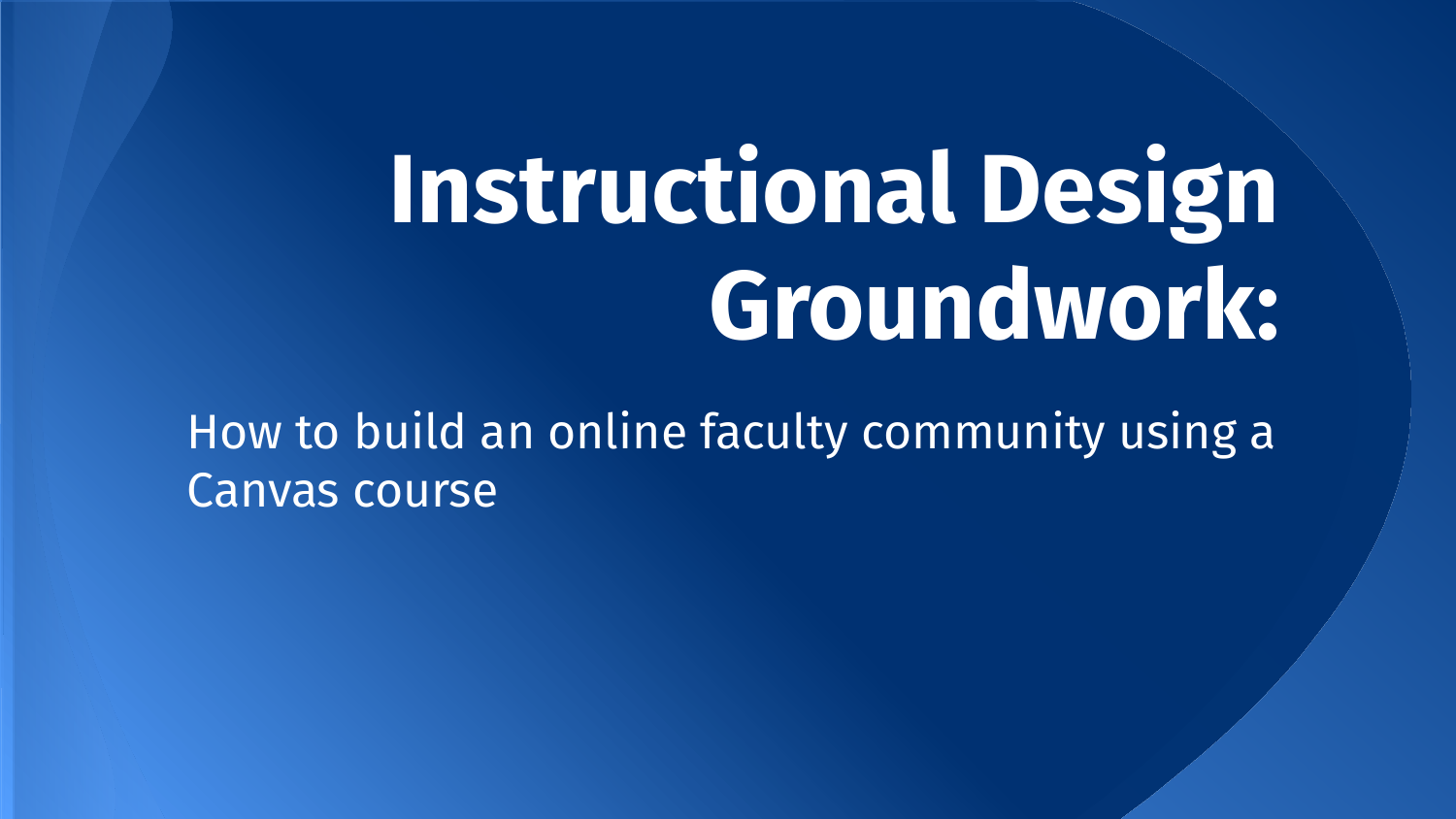

# Instructional Design Groundwork:
How to build an online faculty community using a
Canvas course